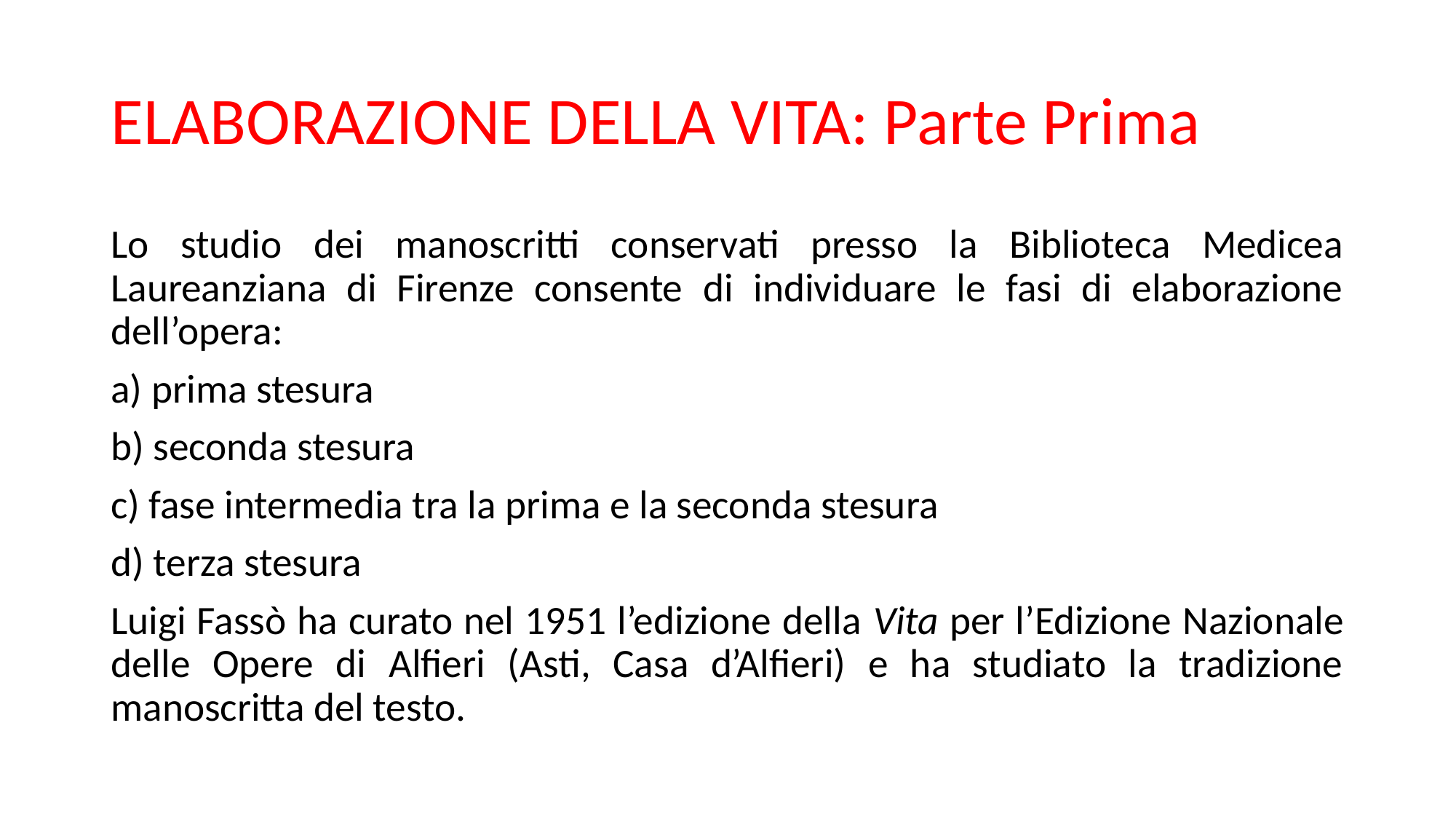

# ELABORAZIONE DELLA VITA: Parte Prima
Lo studio dei manoscritti conservati presso la Biblioteca Medicea Laureanziana di Firenze consente di individuare le fasi di elaborazione dell’opera:
a) prima stesura
b) seconda stesura
c) fase intermedia tra la prima e la seconda stesura
d) terza stesura
Luigi Fassò ha curato nel 1951 l’edizione della Vita per l’Edizione Nazionale delle Opere di Alfieri (Asti, Casa d’Alfieri) e ha studiato la tradizione manoscritta del testo.